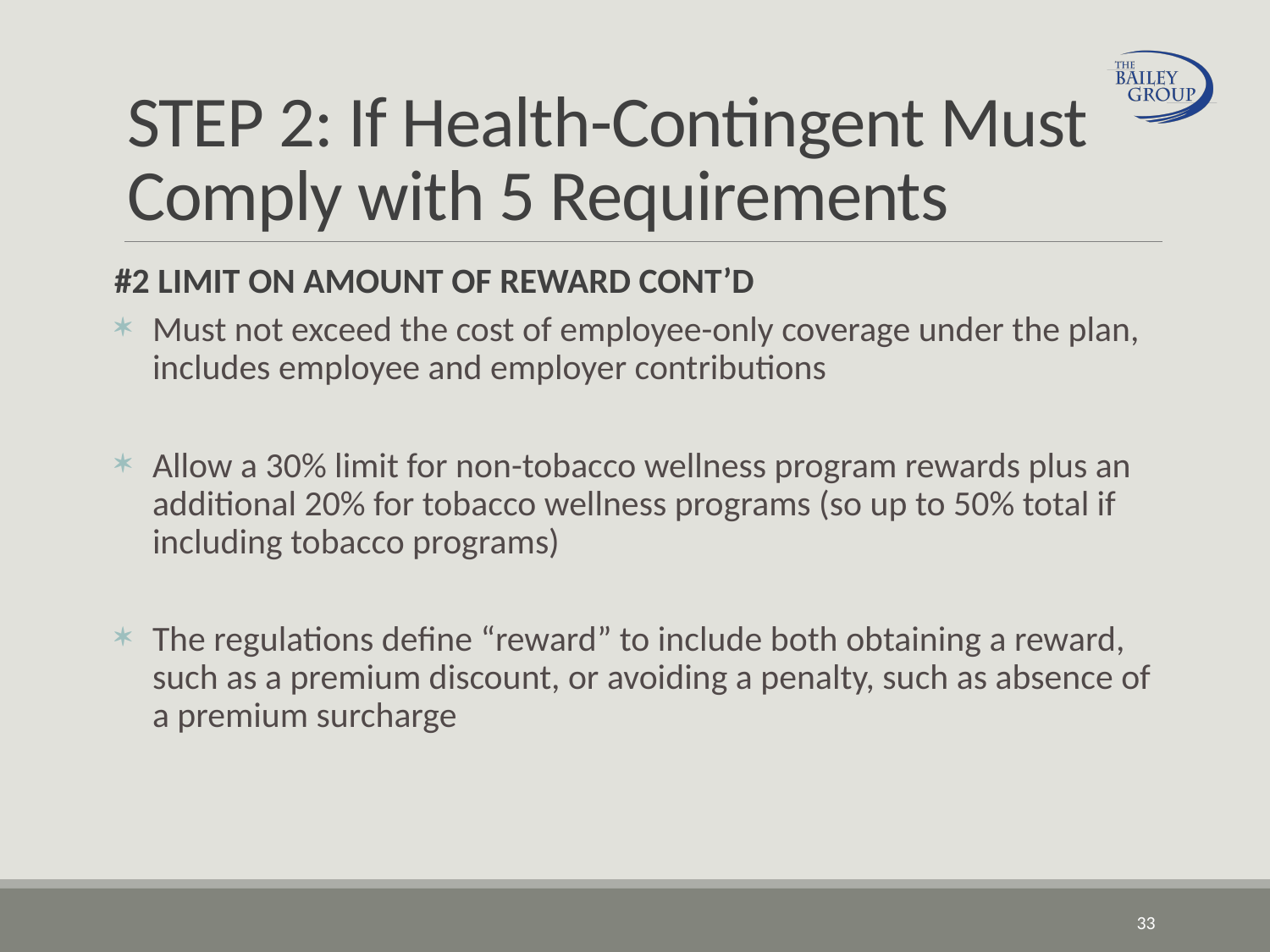

# STEP 2: If Health-Contingent Must Comply with 5 Requirements
#2 LIMIT ON AMOUNT OF REWARD CONT’D
Must not exceed the cost of employee-only coverage under the plan, includes employee and employer contributions

Allow a 30% limit for non-tobacco wellness program rewards plus an additional 20% for tobacco wellness programs (so up to 50% total if including tobacco programs)

The regulations define “reward” to include both obtaining a reward, such as a premium discount, or avoiding a penalty, such as absence of a premium surcharge

33